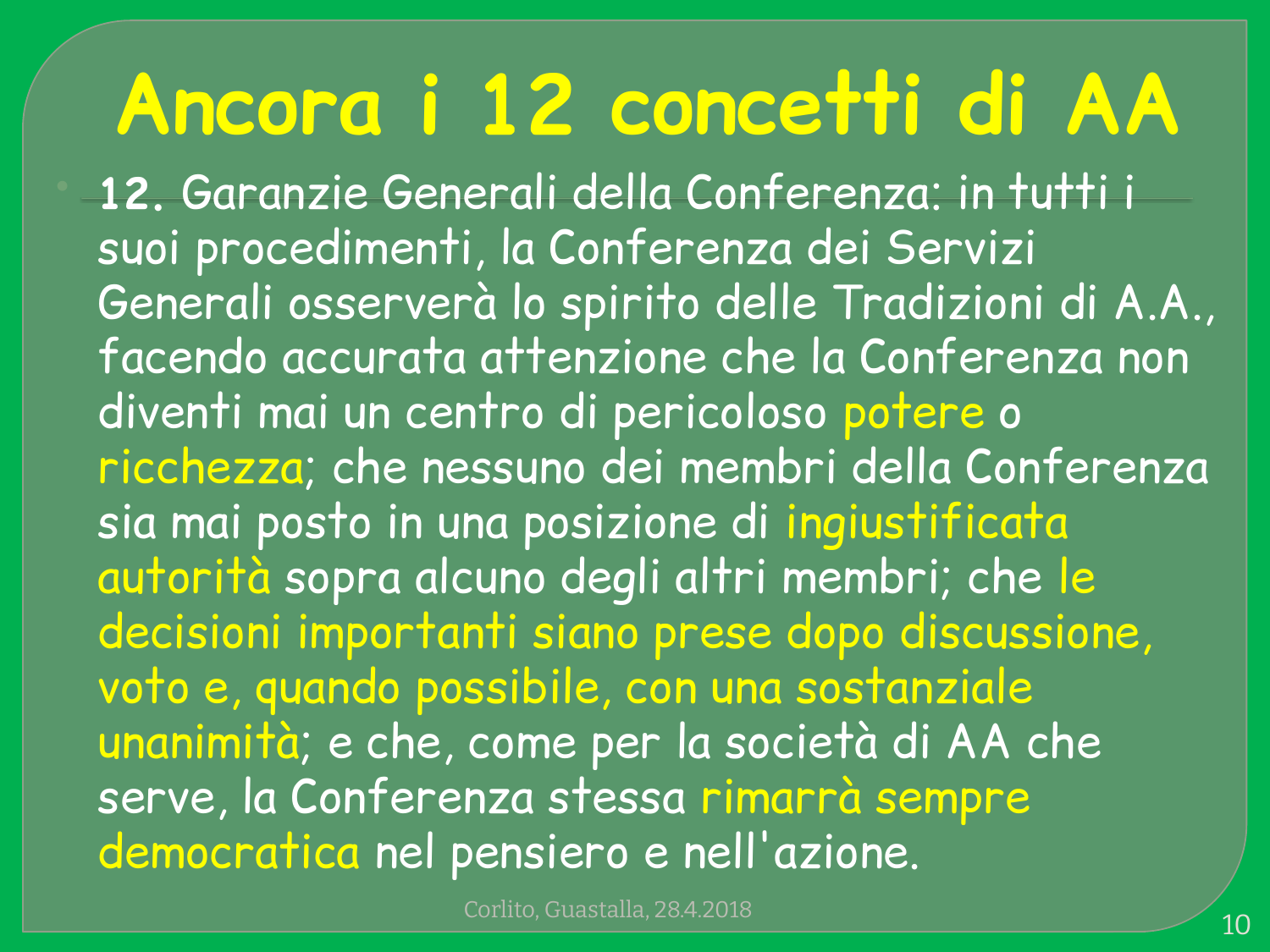

# Ancora i 12 concetti di AA
12. Garanzie Generali della Conferenza: in tutti i suoi procedimenti, la Conferenza dei Servizi Generali osserverà lo spirito delle Tradizioni di A.A., facendo accurata attenzione che la Conferenza non diventi mai un centro di pericoloso potere o ricchezza; che nessuno dei membri della Conferenza sia mai posto in una posizione di ingiustificata autorità sopra alcuno degli altri membri; che le decisioni importanti siano prese dopo discussione, voto e, quando possibile, con una sostanziale unanimità; e che, come per la società di AA che serve, la Conferenza stessa rimarrà sempre democratica nel pensiero e nell'azione.
Corlito, Guastalla, 28.4.2018
10